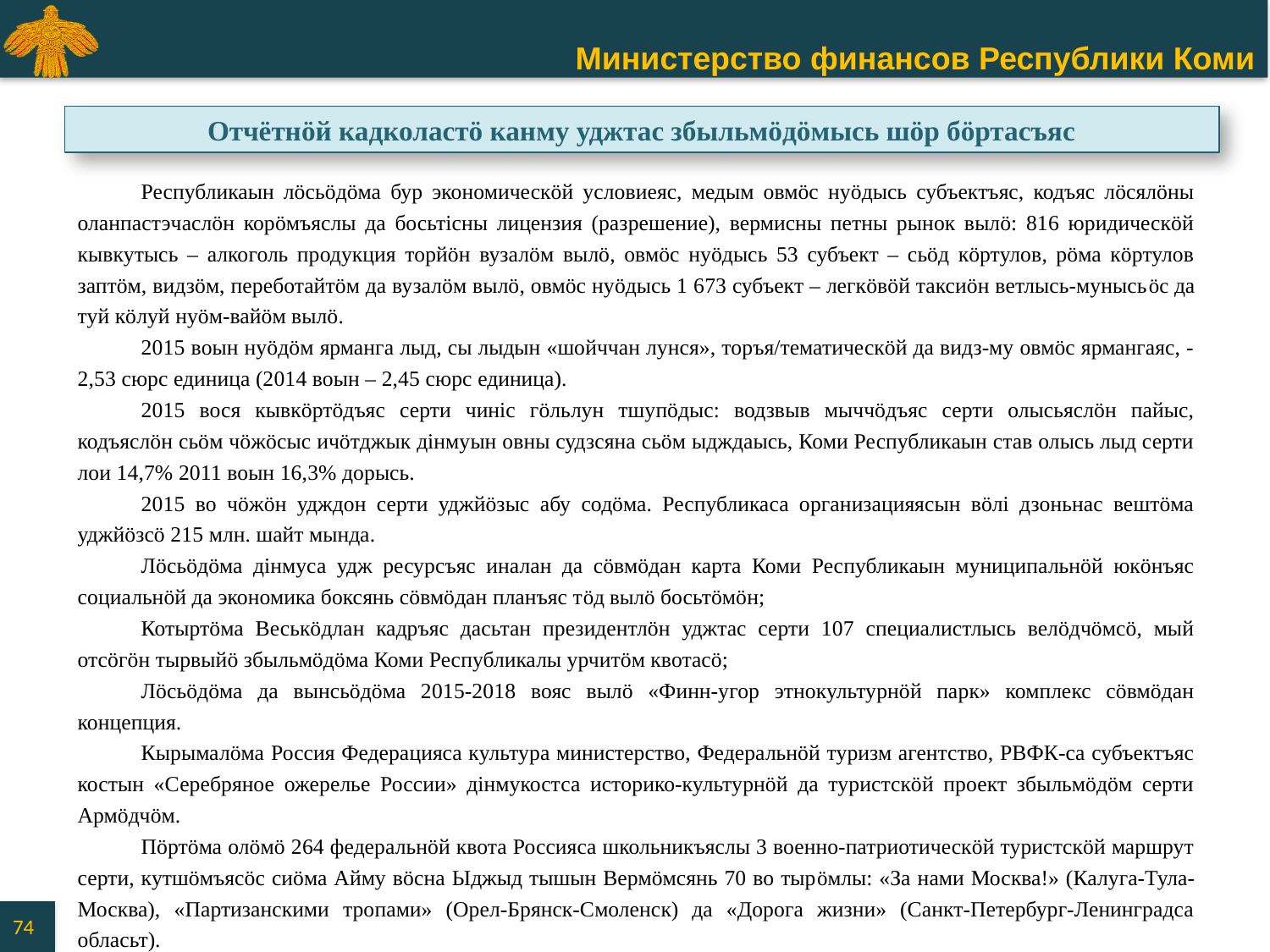

Отчётнӧй кадколастӧ канму уджтас збыльмӧдӧмысь шӧр бӧртасъяс
# Республикаын лӧсьӧдӧма бур экономическӧй условиеяс, медым овмӧс нуӧдысь субъектъяс, кодъяс лӧсялӧны оланпастэчаслӧн корӧмъяслы да босьтісны лицензия (разрешение), вермисны петны рынок вылӧ: 816 юридическӧй кывкутысь – алкоголь продукция торйӧн вузалӧм вылӧ, овмӧс нуӧдысь 53 субъект – сьӧд кӧртулов, рӧма кӧртулов заптӧм, видзӧм, переботайтӧм да вузалӧм вылӧ, овмӧс нуӧдысь 1 673 субъект – легкӧвӧй таксиӧн ветлысь-мунысьӧс да туй кӧлуй нуӧм-вайӧм вылӧ.
2015 воын нуӧдӧм ярманга лыд, сы лыдын «шойччан лунся», торъя/тематическӧй да видз-му овмӧс ярмангаяс, - 2,53 сюрс единица (2014 воын – 2,45 сюрс единица).
2015 вося кывкӧртӧдъяс серти чиніс гӧльлун тшупӧдыс: водзвыв мыччӧдъяс серти олысьяслӧн пайыс, кодъяслӧн сьӧм чӧжӧсыс ичӧтджык дінмуын овны судзсяна сьӧм ыдждаысь, Коми Республикаын став олысь лыд серти лои 14,7% 2011 воын 16,3% дорысь.
2015 во чӧжӧн удждон серти уджйӧзыс абу содӧма. Республикаса организацияясын вӧлі дзоньнас вештӧма уджйӧзсӧ 215 млн. шайт мында.
Лӧсьӧдӧма дінмуса удж ресурсъяс иналан да сӧвмӧдан карта Коми Республикаын муниципальнӧй юкӧнъяс социальнӧй да экономика боксянь сӧвмӧдан планъяс тӧд вылӧ босьтӧмӧн;
Котыртӧма Веськӧдлан кадръяс дасьтан президентлӧн уджтас серти 107 специалистлысь велӧдчӧмсӧ, мый отсӧгӧн тырвыйӧ збыльмӧдӧма Коми Республикалы урчитӧм квотасӧ;
Лӧсьӧдӧма да вынсьӧдӧма 2015-2018 вояс вылӧ «Финн-угор этнокультурнӧй парк» комплекс сӧвмӧдан концепция.
Кырымалӧма Россия Федерацияса культура министерство, Федеральнӧй туризм агентство, РВФК-са субъектъяс костын «Серебряное ожерелье России» дінмукостса историко-культурнӧй да туристскӧй проект збыльмӧдӧм серти Армӧдчӧм.
Пӧртӧма олӧмӧ 264 федеральнӧй квота Россияса школьникъяслы 3 военно-патриотическӧй туристскӧй маршрут серти, кутшӧмъясӧс сиӧма Айму вӧсна Ыджыд тышын Вермӧмсянь 70 во тырӧмлы: «За нами Москва!» (Калуга-Тула-Москва), «Партизанскими тропами» (Орел-Брянск-Смоленск) да «Дорога жизни» (Санкт-Петербург-Ленинградса обласьт).
74